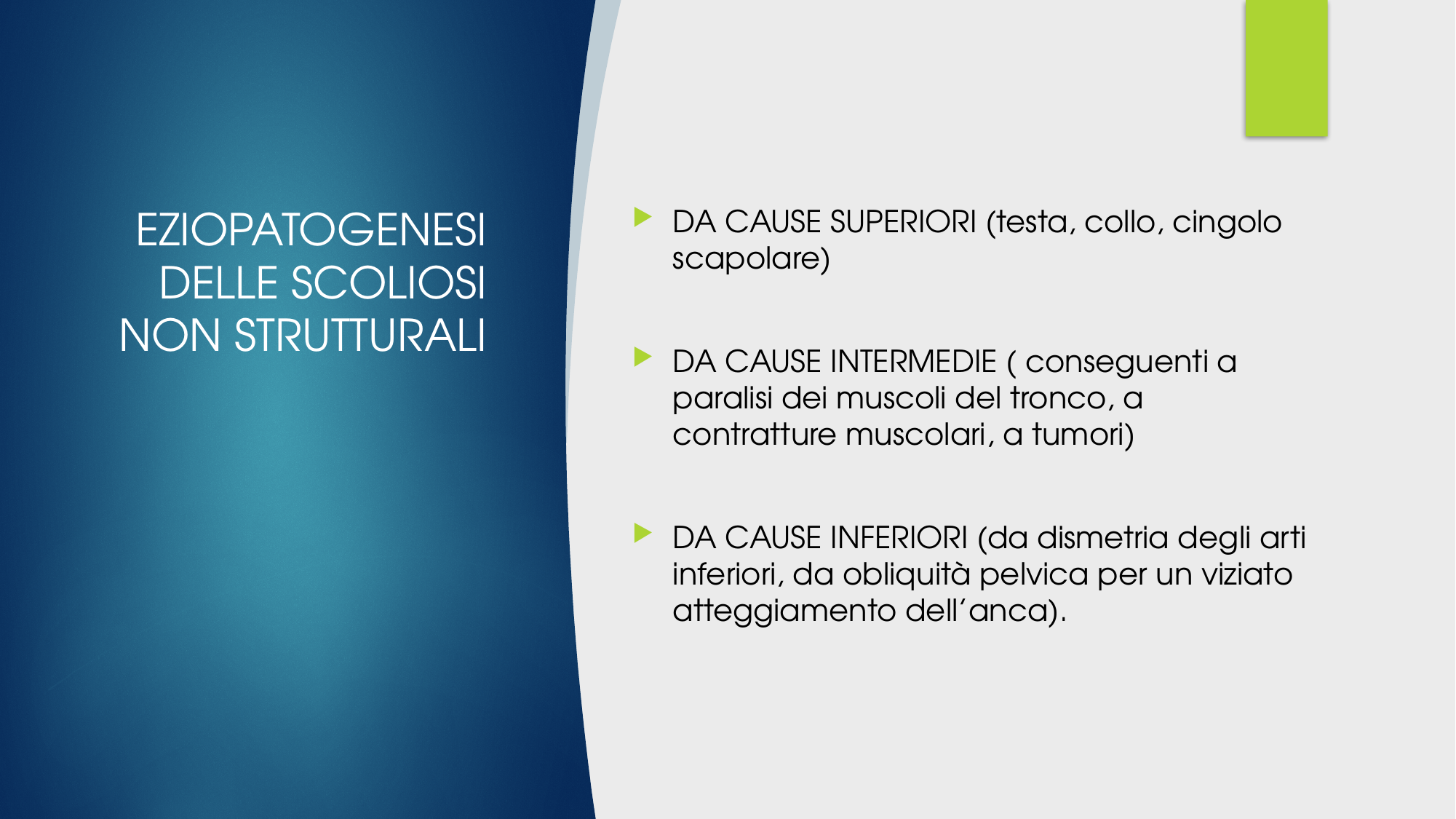

# EZIOPATOGENESI DELLE SCOLIOSI NON STRUTTURALI
DA CAUSE SUPERIORI (testa, collo, cingolo scapolare)

DA CAUSE INTERMEDIE ( conseguenti a paralisi dei muscoli del tronco, a contratture muscolari, a tumori)

DA CAUSE INFERIORI (da dismetria degli arti inferiori, da obliquità pelvica per un viziato atteggiamento dell’anca).